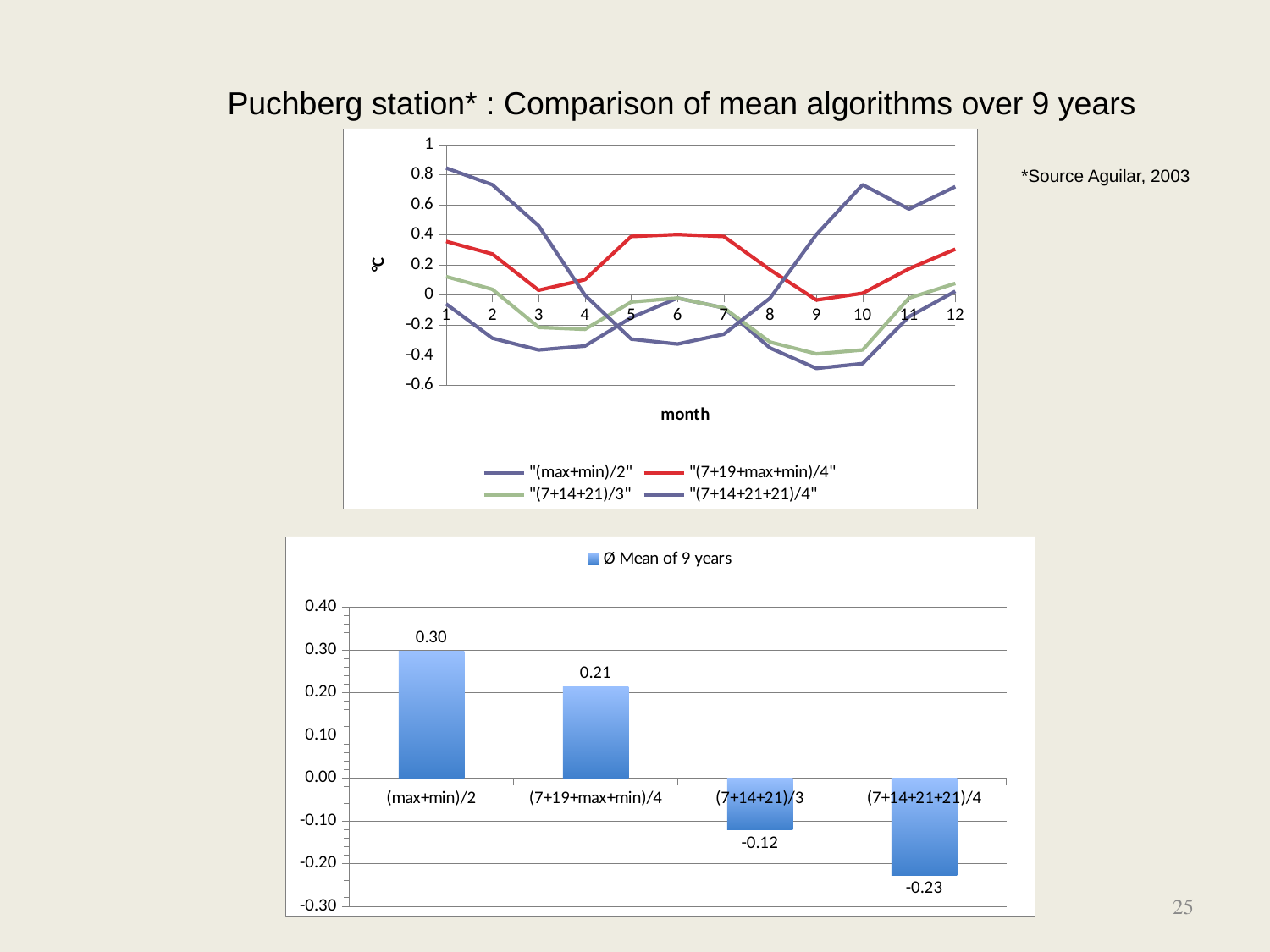

Puchberg station* : Comparison of mean algorithms over 9 years

### Chart

| Category | "(max+min)/2" | "(7+19+max+min)/4" | "(7+14+21)/3" | "(7+14+21+21)/4" |
|---|---|---|---|---|
*Source Aguilar, 2003

### Chart

| Category | Ø Mean of 9 years |
|---|---|
| (max+min)/2 | 0.296416666666667 |
| (7+19+max+min)/4 | 0.213583333333333 |
| (7+14+21)/3 | -0.121416666666667 |
| (7+14+21+21)/4 | -0.227666666666667 |
Porto Conference 7.9.2018
25